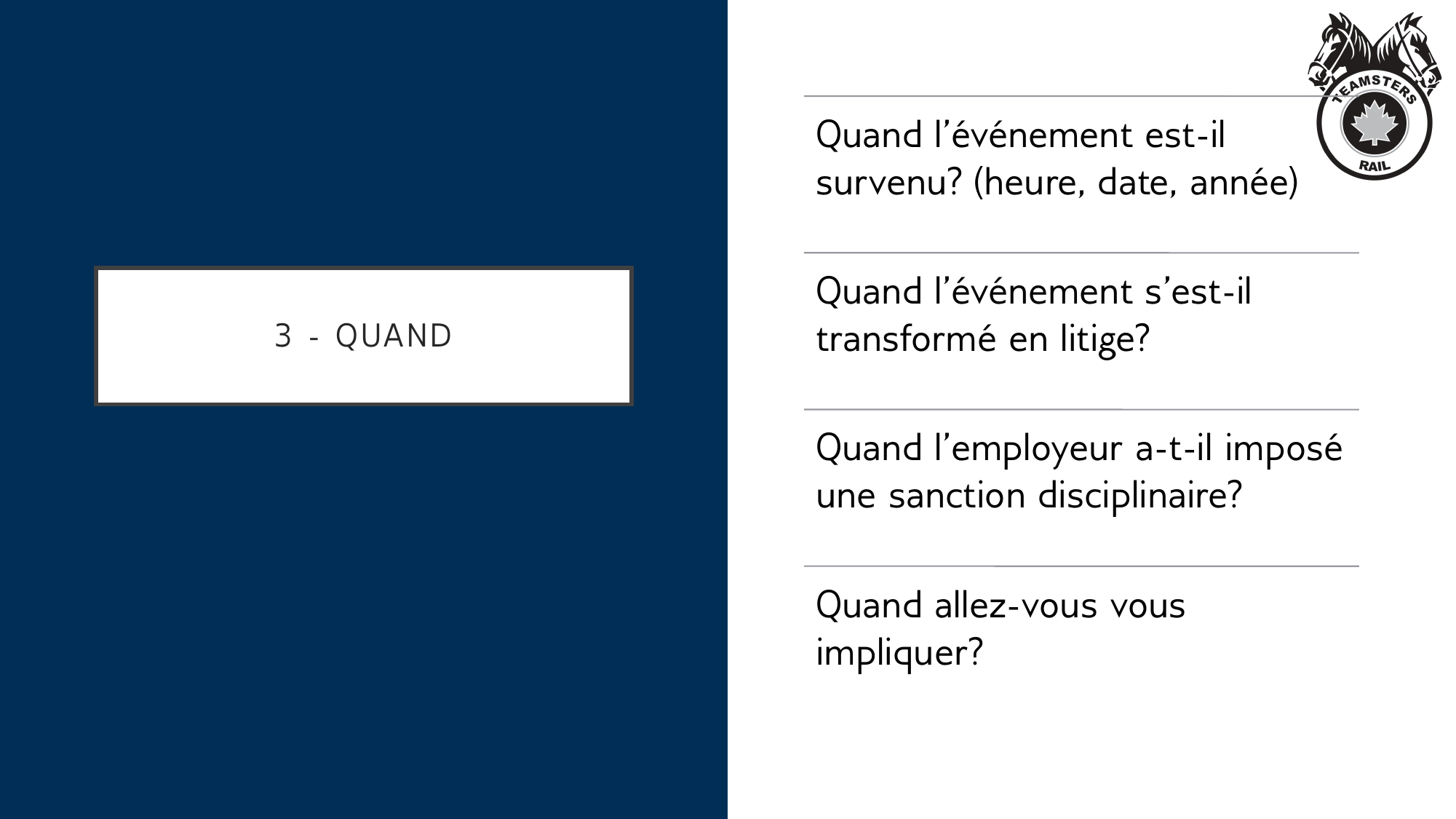

Quand l’événement est-il survenu? (heure, date, année)
Quand l’événement s’est-il transformé en litige?
Quand l’employeur a-t-il imposé une sanction disciplinaire?
Quand allez-vous vous impliquer?
# 3 - QUAND